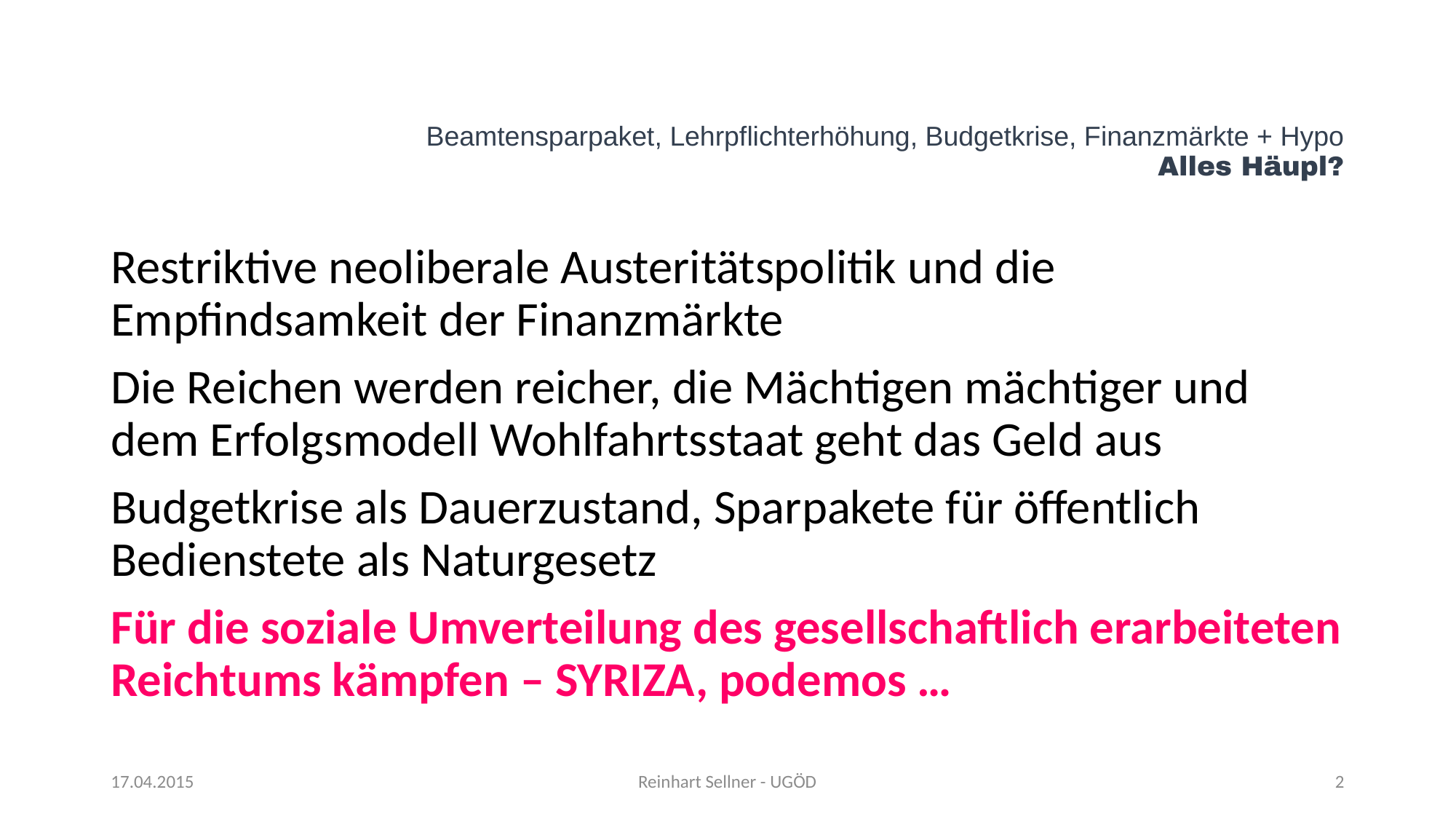

# Beamtensparpaket, Lehrpflichterhöhung, Budgetkrise, Finanzmärkte + Hypo Alles Häupl?
Restriktive neoliberale Austeritätspolitik und die Empfindsamkeit der Finanzmärkte
Die Reichen werden reicher, die Mächtigen mächtiger und dem Erfolgsmodell Wohlfahrtsstaat geht das Geld aus
Budgetkrise als Dauerzustand, Sparpakete für öffentlich Bedienstete als Naturgesetz
Für die soziale Umverteilung des gesellschaftlich erarbeiteten Reichtums kämpfen – SYRIZA, podemos …
17.04.2015
Reinhart Sellner - UGÖD
2